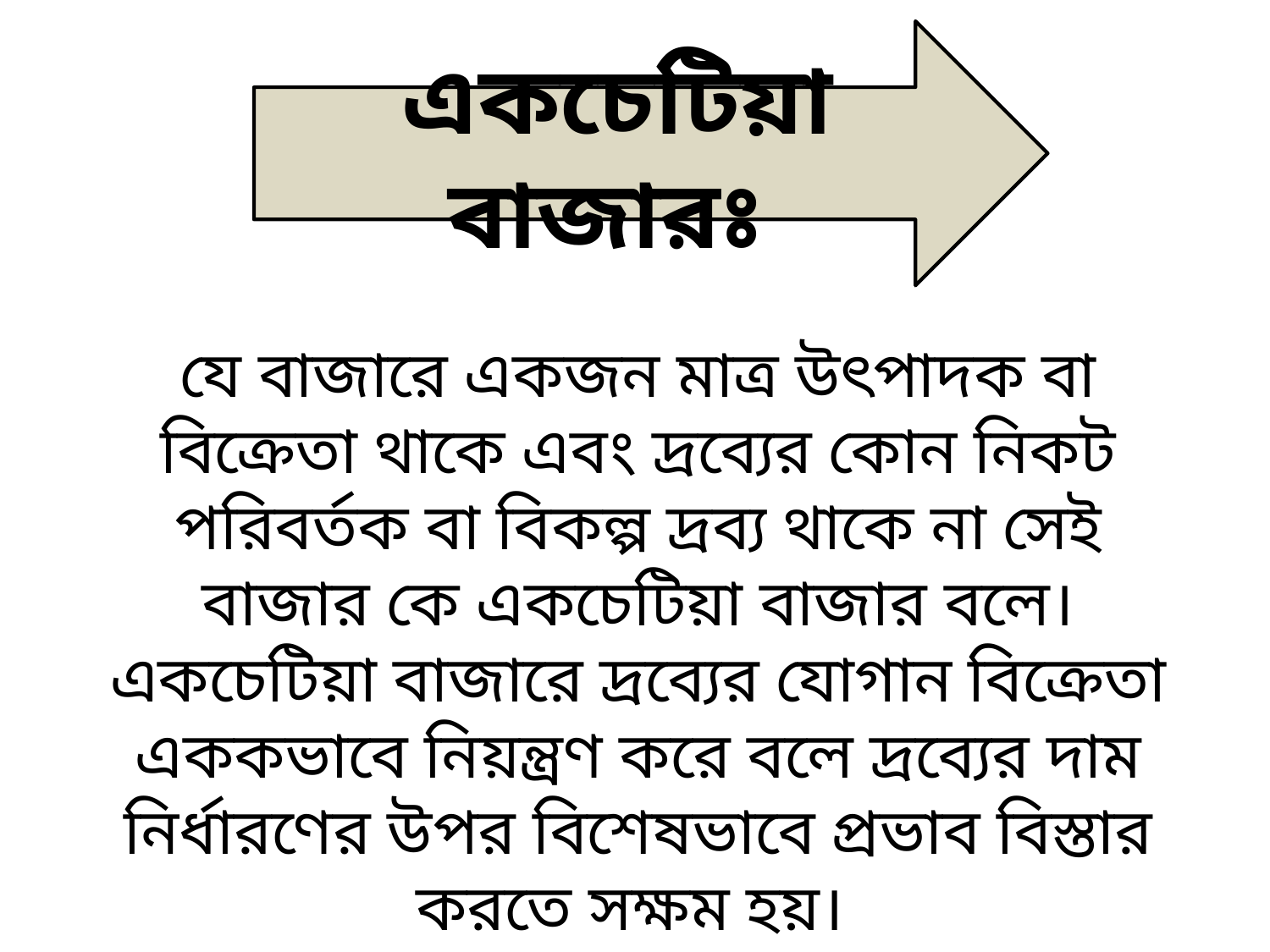

একচেটিয়া বাজারঃ
যে বাজারে একজন মাত্র উৎপাদক বা বিক্রেতা থাকে এবং দ্রব্যের কোন নিকট পরিবর্তক বা বিকল্প দ্রব্য থাকে না সেই বাজার কে একচেটিয়া বাজার বলে।
একচেটিয়া বাজারে দ্রব্যের যোগান বিক্রেতা এককভাবে নিয়ন্ত্রণ করে বলে দ্রব্যের দাম নির্ধারণের উপর বিশেষভাবে প্রভাব বিস্তার করতে সক্ষম হয়।